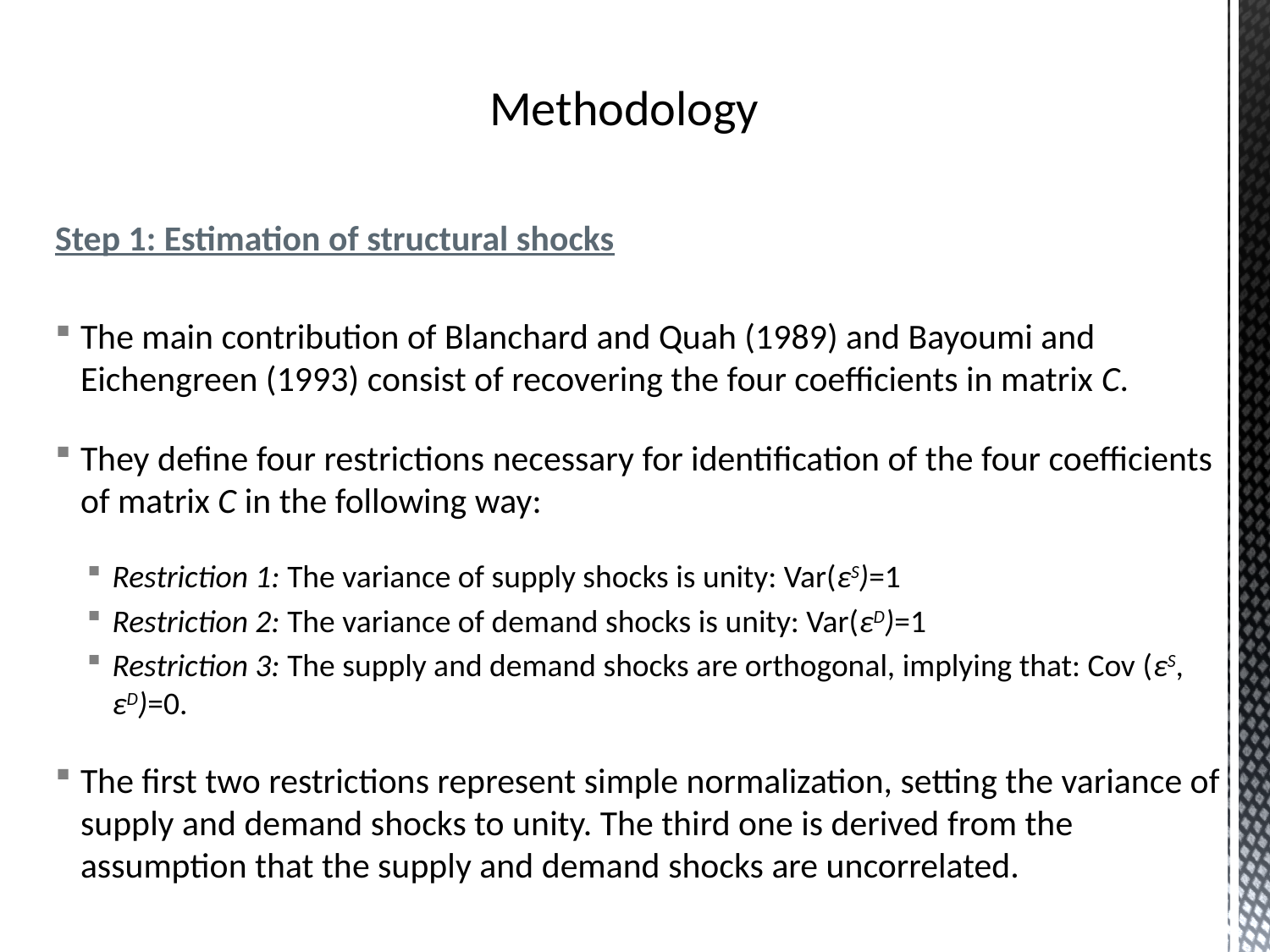

Methodology
Step 1: Estimation of structural shocks

The main contribution of Blanchard and Quah (1989) and Bayoumi and Eichengreen (1993) consist of recovering the four coefficients in matrix C.

They define four restrictions necessary for identification of the four coefficients of matrix C in the following way:

Restriction 1: The variance of supply shocks is unity: Var(εS)=1
Restriction 2: The variance of demand shocks is unity: Var(εD)=1
Restriction 3: The supply and demand shocks are orthogonal, implying that: Cov (εS, εD)=0.

The first two restrictions represent simple normalization, setting the variance of supply and demand shocks to unity. The third one is derived from the assumption that the supply and demand shocks are uncorrelated.